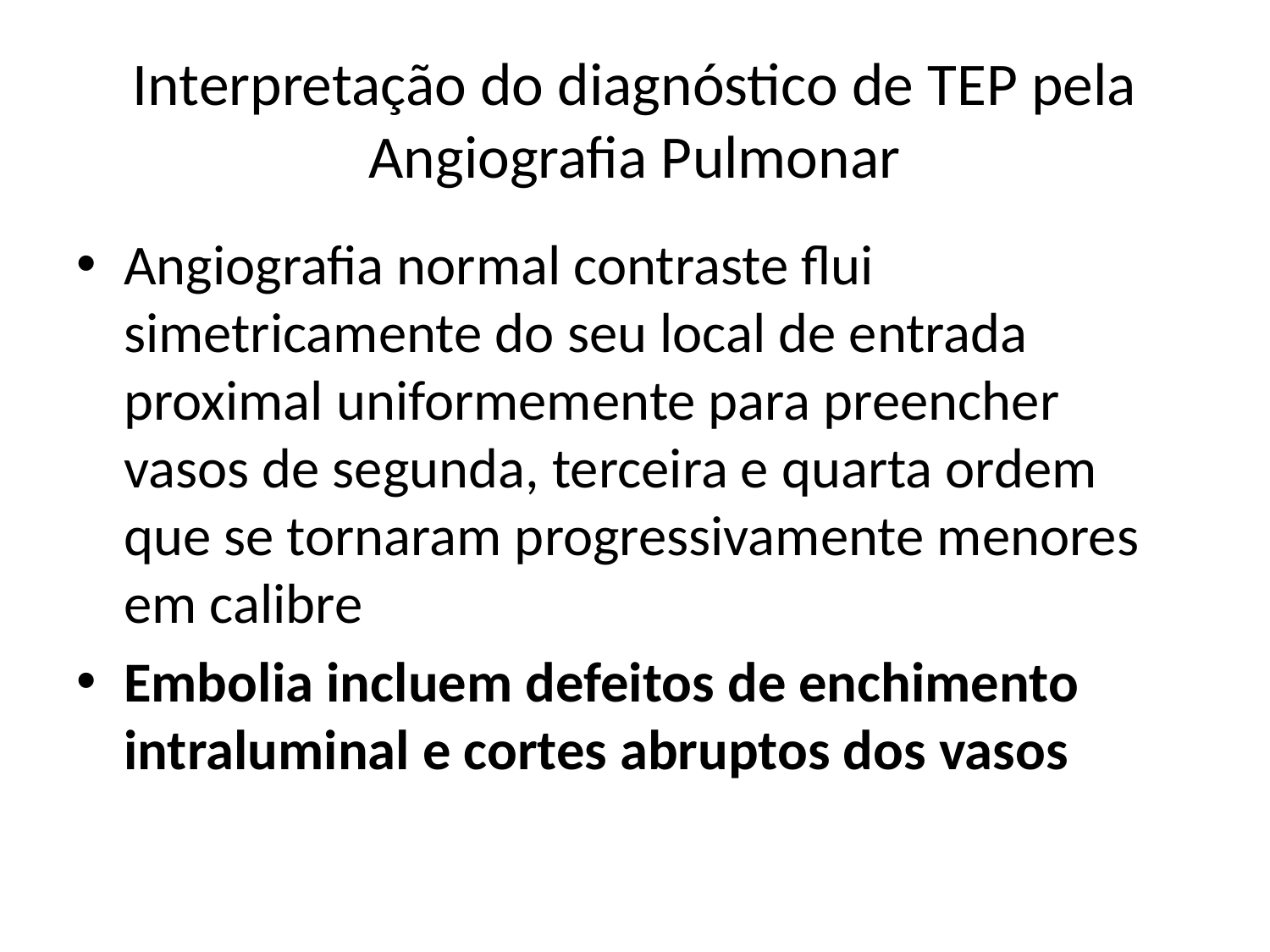

# Interpretação do diagnóstico de TEP pela Angiografia Pulmonar
Angiografia normal contraste flui simetricamente do seu local de entrada proximal uniformemente para preencher vasos de segunda, terceira e quarta ordem que se tornaram progressivamente menores em calibre
Embolia incluem defeitos de enchimento intraluminal e cortes abruptos dos vasos